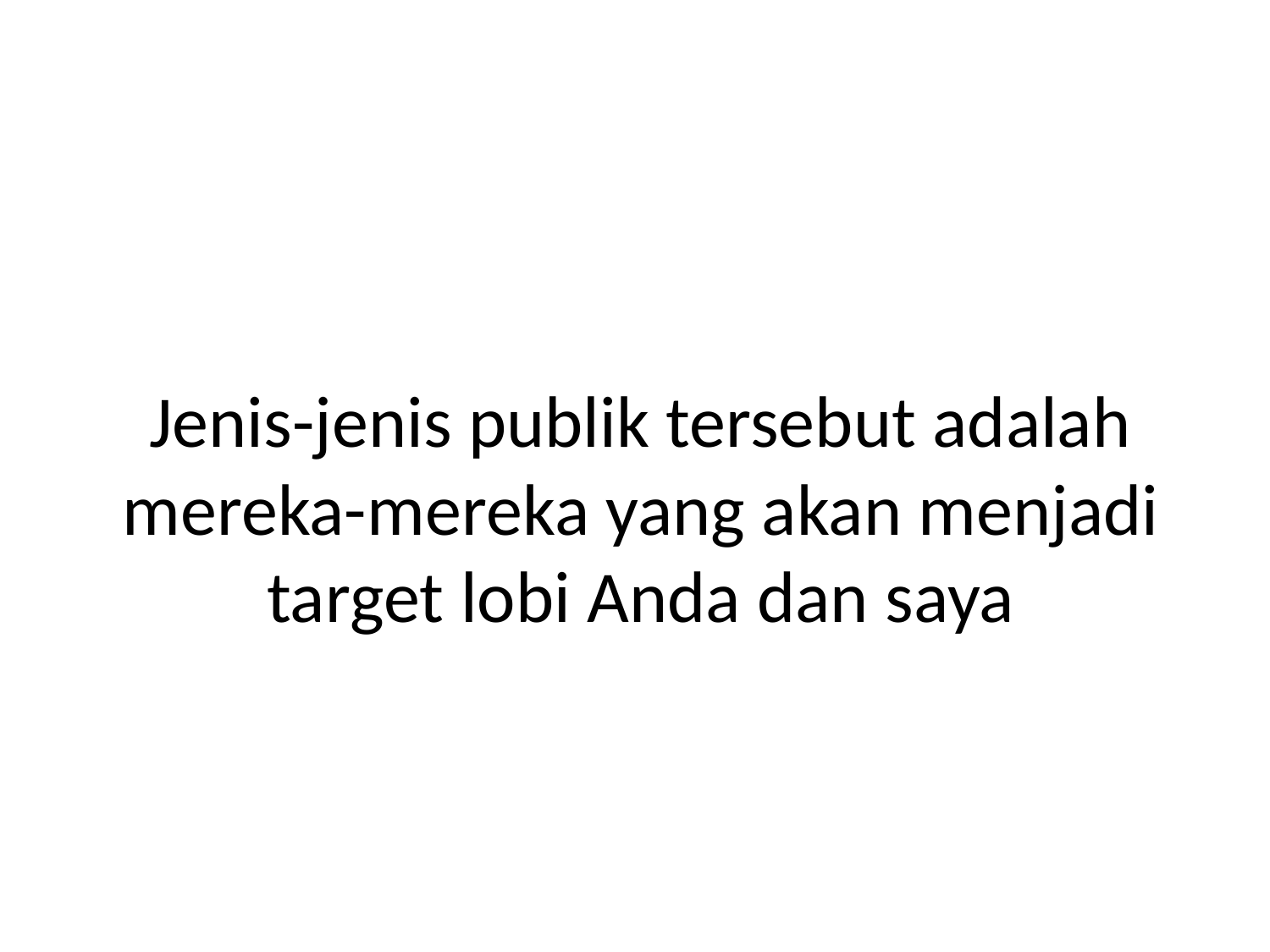

# Jenis-jenis publik tersebut adalah mereka-mereka yang akan menjadi target lobi Anda dan saya